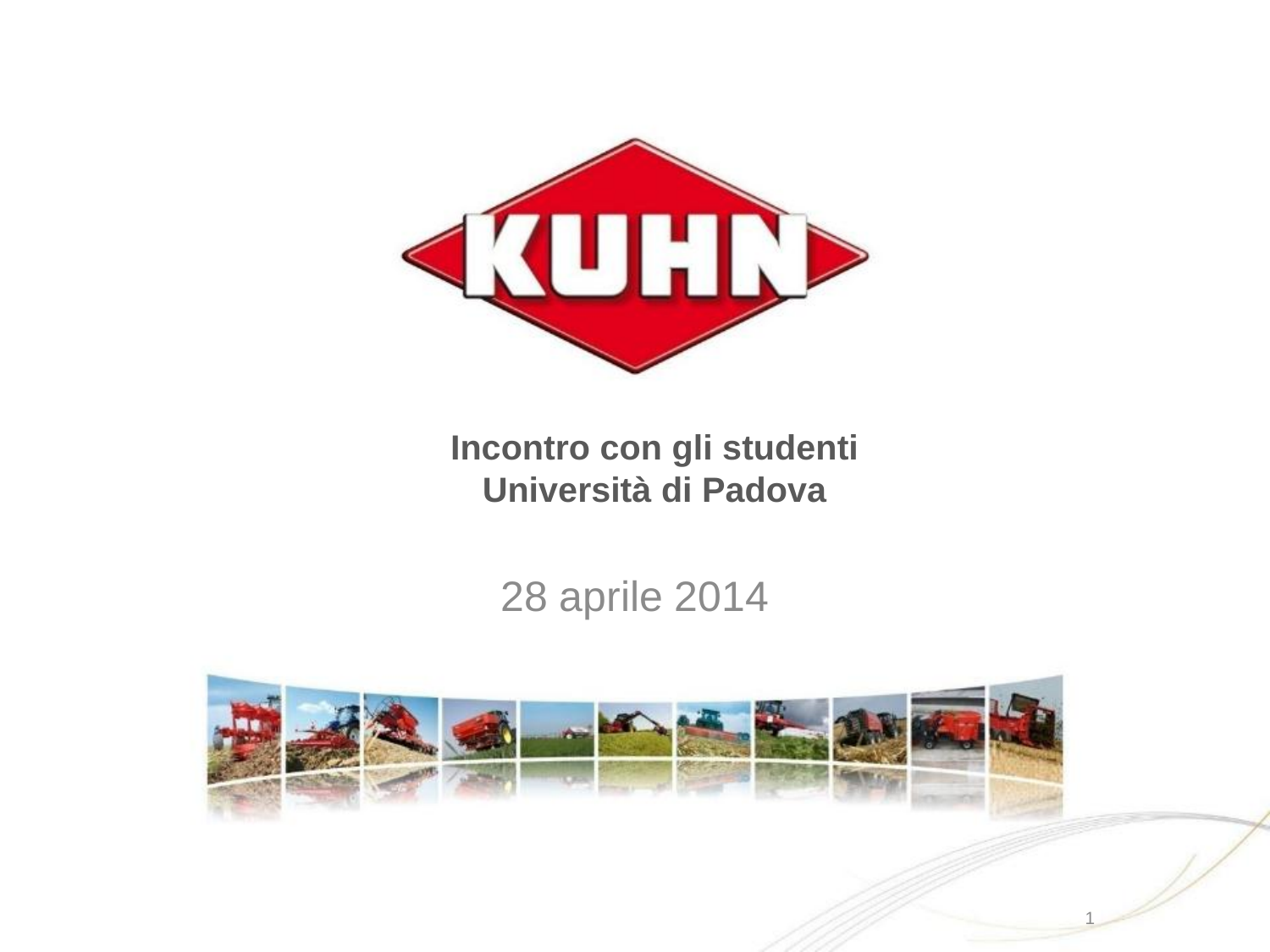

# Incontro con gli studenti Università di Padova
28 aprile 2014